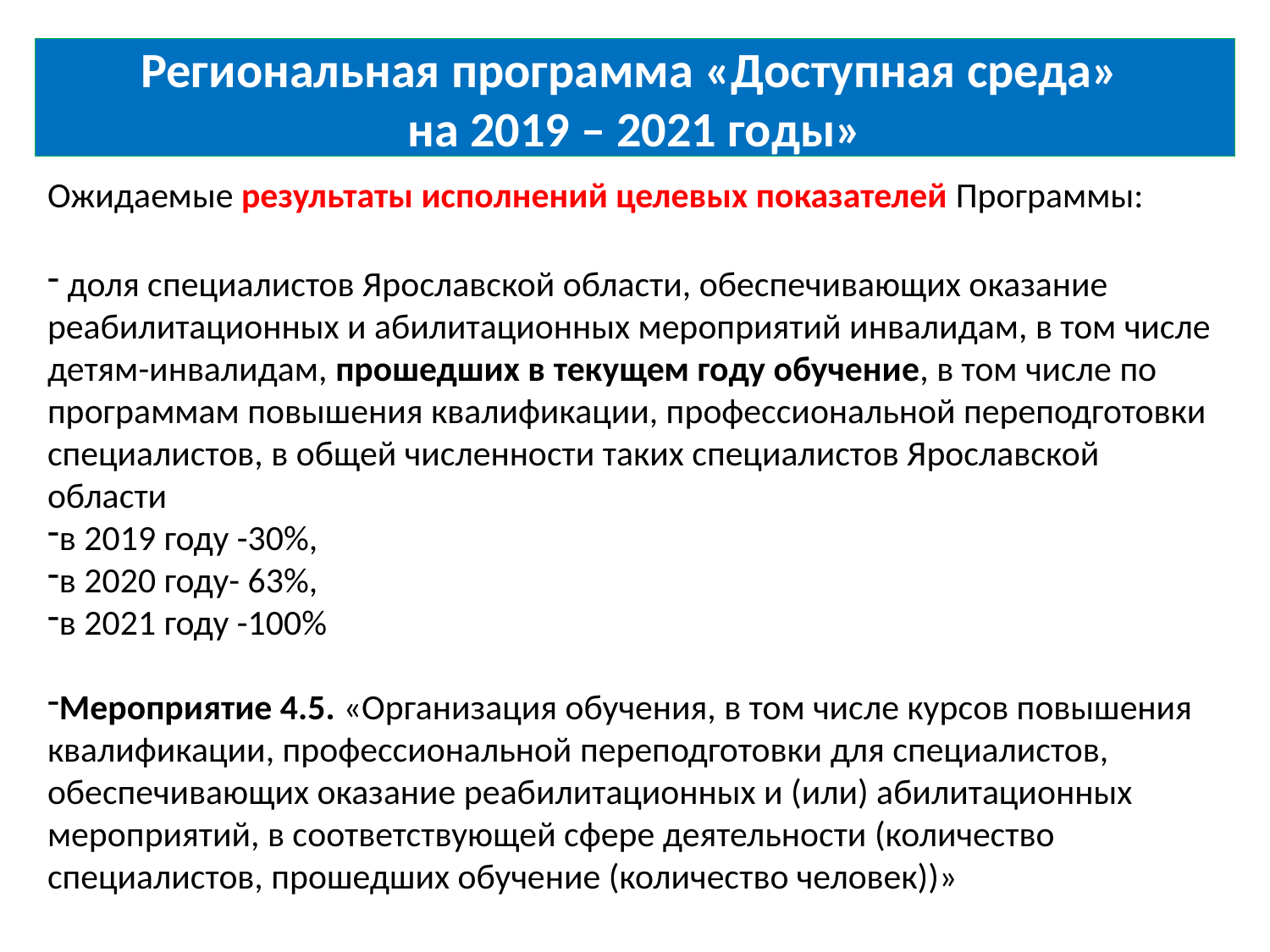

# Региональная программа «Доступная среда» на 2019 – 2021 годы»
Ожидаемые результаты исполнений целевых показателей Программы:

 доля специалистов Ярославской области, обеспечивающих оказание реабилитационных и абилитационных мероприятий инвалидам, в том числе детям-инвалидам, прошедших в текущем году обучение, в том числе по программам повышения квалификации, профессиональной переподготовки специалистов, в общей численности таких специалистов Ярославской области
в 2019 году -30%,
в 2020 году- 63%,
в 2021 году -100%

Мероприятие 4.5. «Организация обучения, в том числе курсов повышения квалификации, профессиональной переподготовки для специалистов, обеспечивающих оказание реабилитационных и (или) абилитационных мероприятий, в соответствующей сфере деятельности (количество специалистов, прошедших обучение (количество человек))»